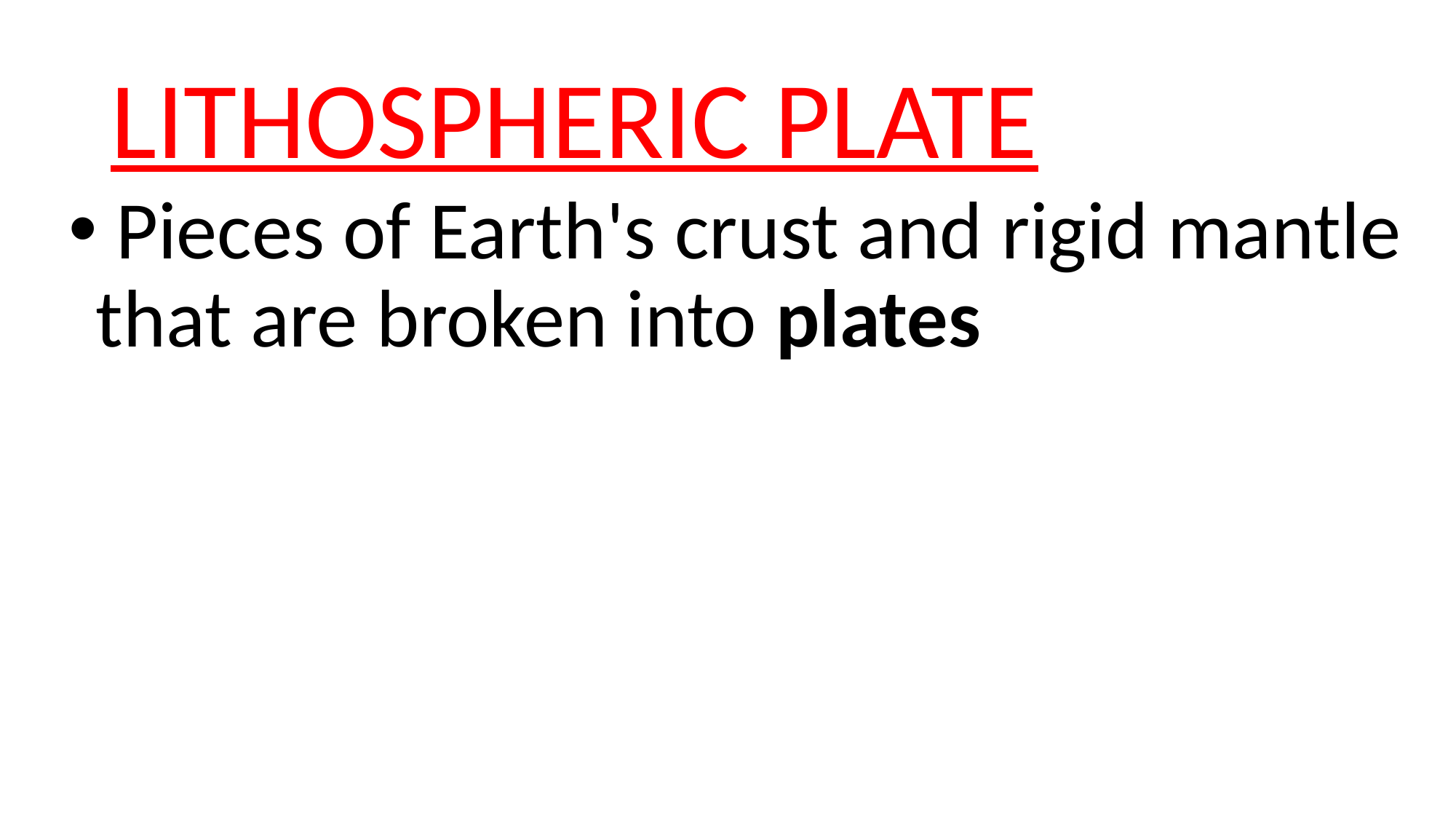

# LITHOSPHERIC PLATE
 Pieces of Earth's crust and rigid mantle that are broken into plates